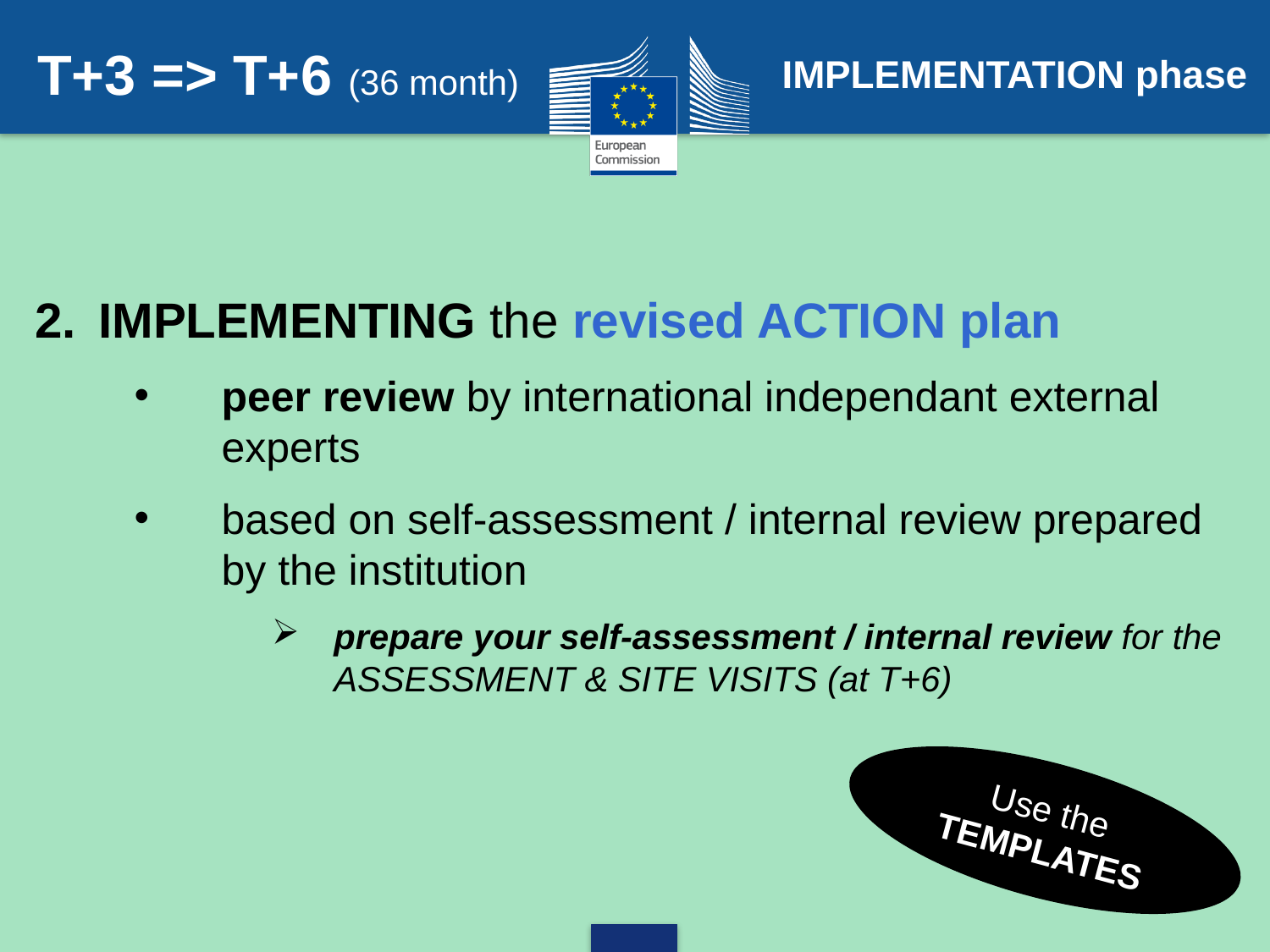

T+3 => T+6 (36 month)
IMPLEMENTATION phase
IMPLEMENTING the revised ACTION plan
peer review by international independant external experts
based on self-assessment / internal review prepared by the institution
prepare your self-assessment / internal review for the ASSESSMENT & SITE VISITS (at T+6)

Use the TEMPLATES